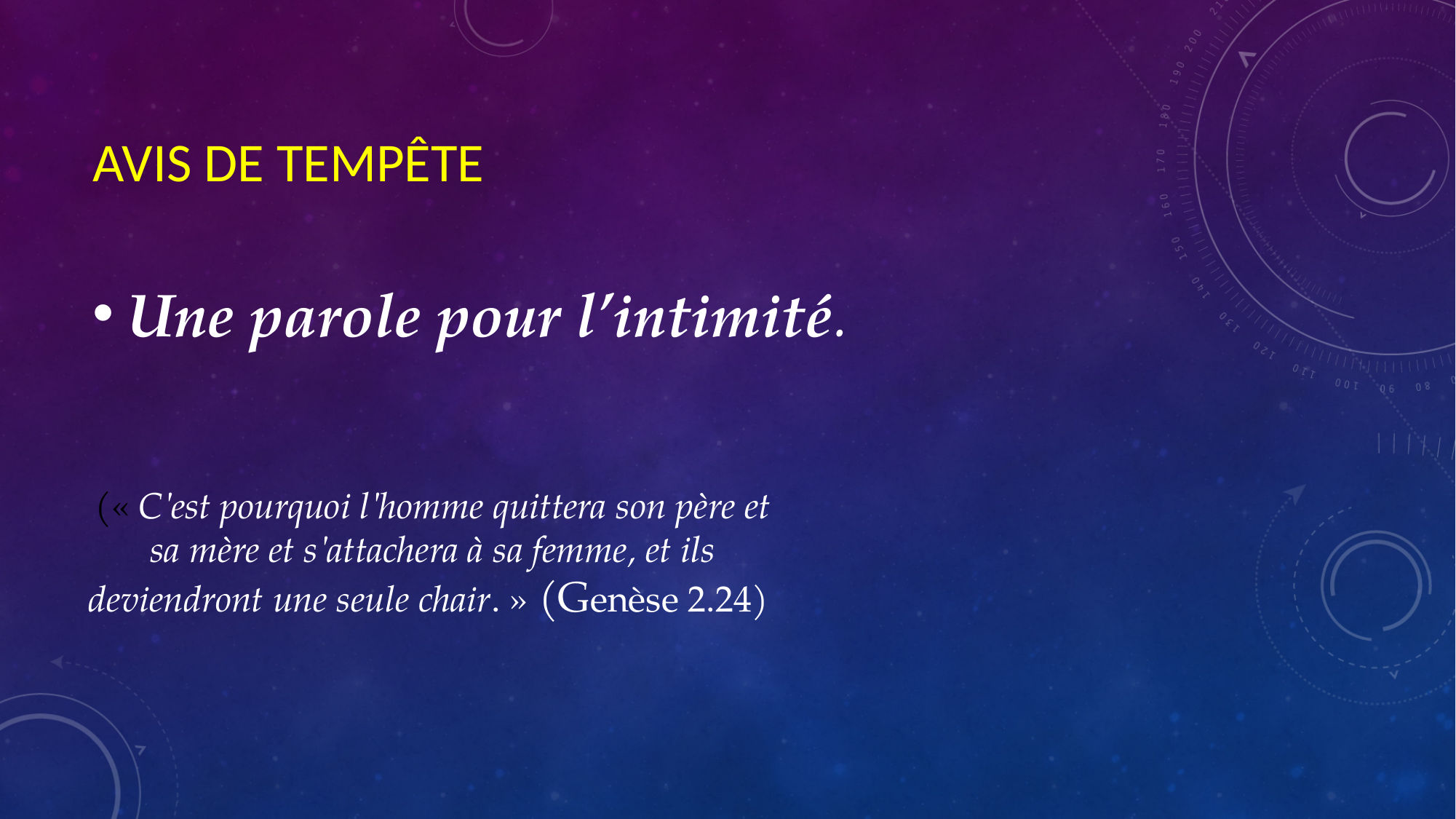

# Avis de tempête
Une parole pour l’intimité.
(« C'est pourquoi l'homme quittera son père et sa mère et s'attachera à sa femme, et ils deviendront une seule chair. » (Genèse 2.24)